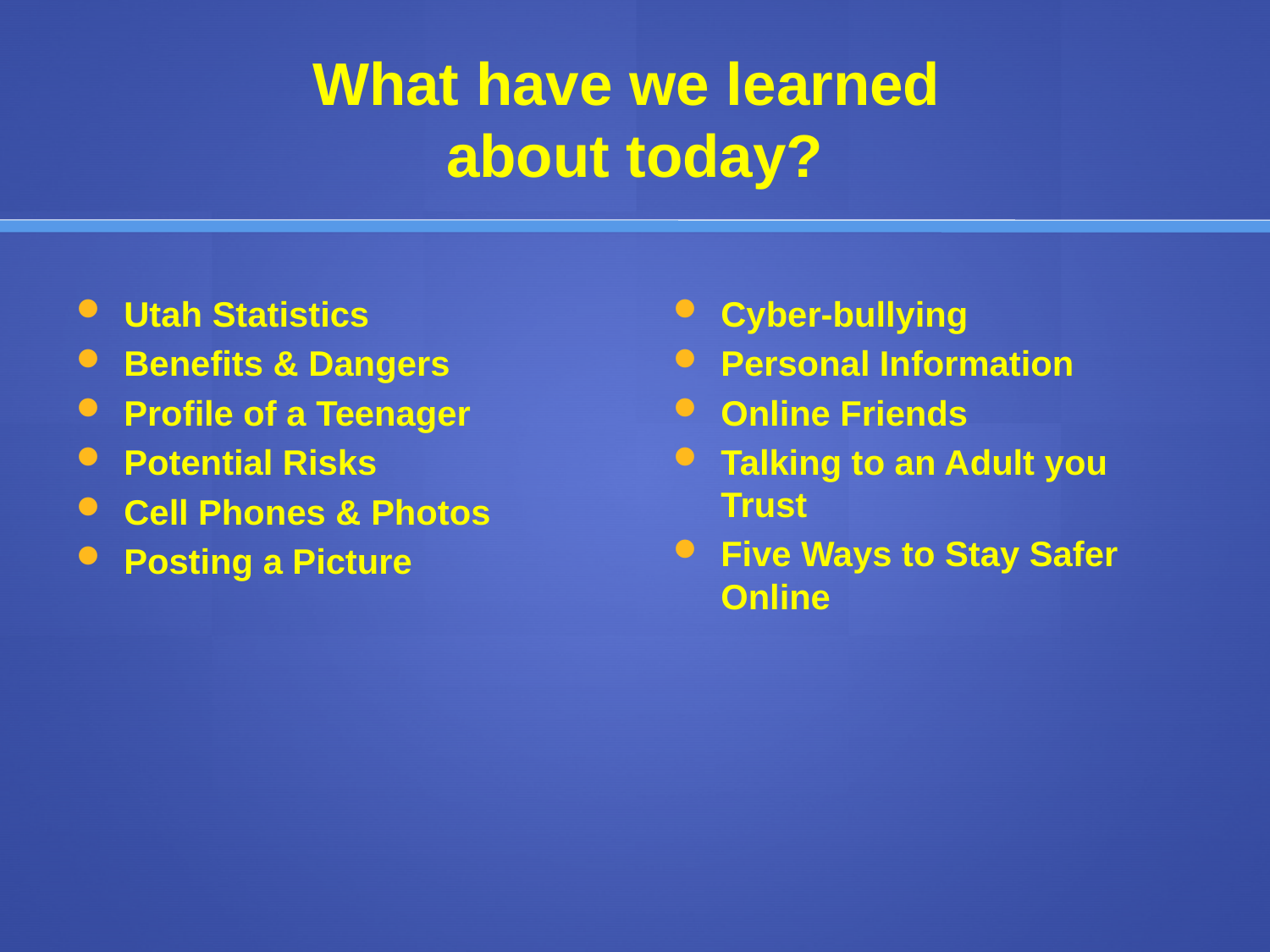

# What have we learned about today?
Utah Statistics
Benefits & Dangers
Profile of a Teenager
Potential Risks
Cell Phones & Photos
Posting a Picture
Cyber-bullying
Personal Information
Online Friends
Talking to an Adult you Trust
Five Ways to Stay Safer Online